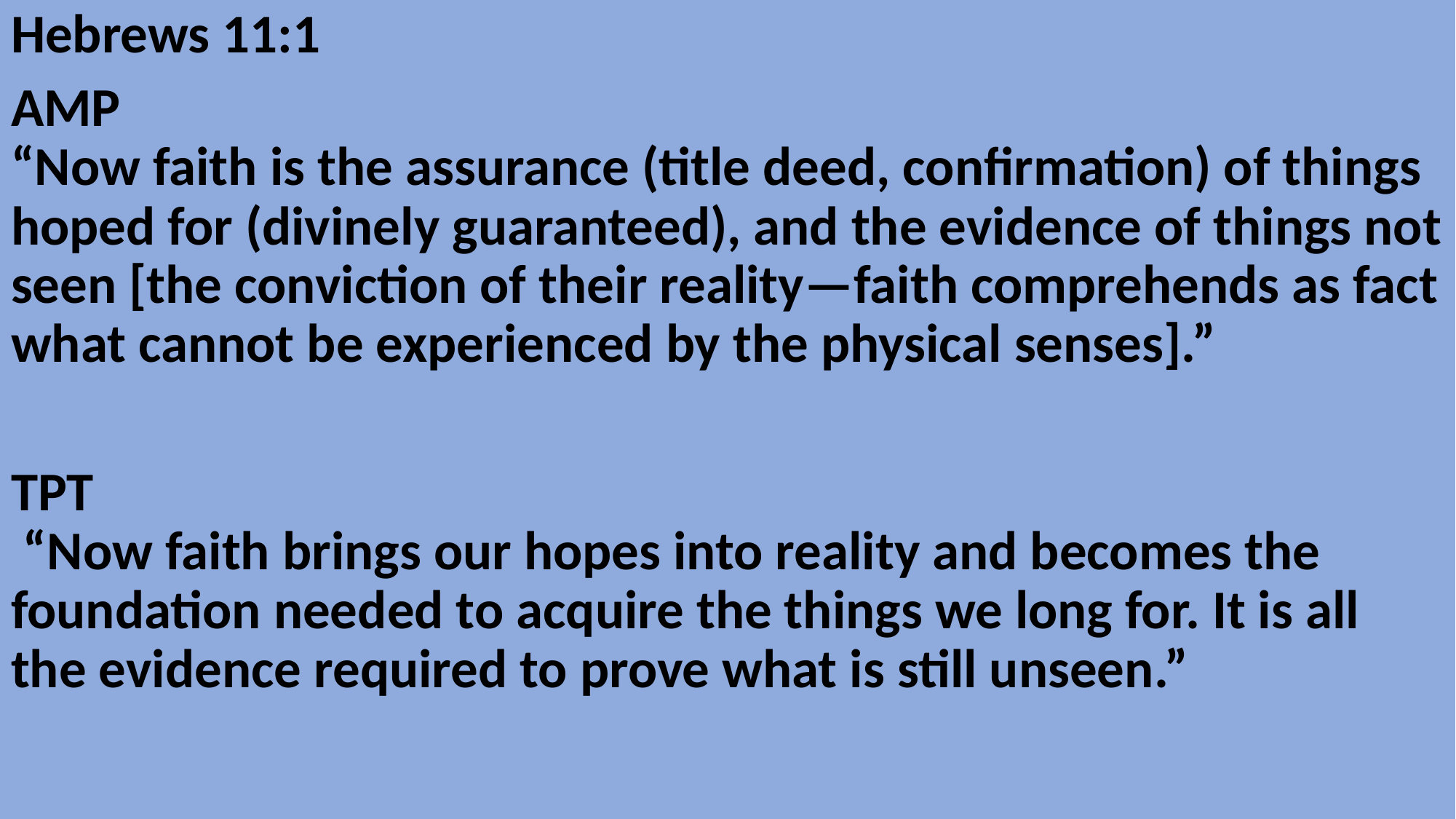

Hebrews 11:1
AMP                                                                                                    “Now faith is the assurance (title deed, confirmation) of things hoped for (divinely guaranteed), and the evidence of things not seen [the conviction of their reality—faith comprehends as fact what cannot be experienced by the physical senses].”

TPT                                                                                                               “Now faith brings our hopes into reality and becomes the foundation needed to acquire the things we long for. It is all the evidence required to prove what is still unseen.”
#